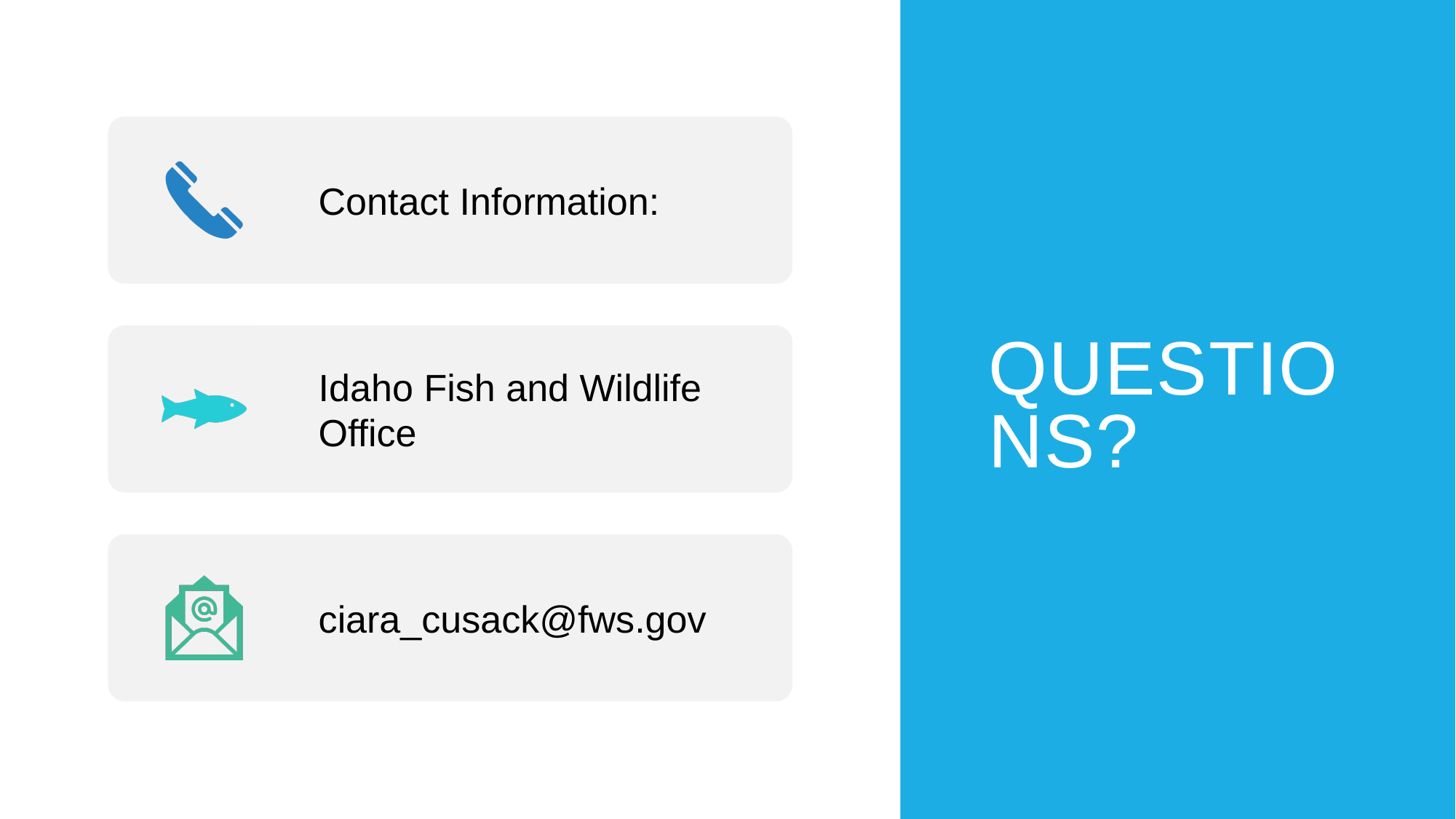

# Questions?
Contact Information:
Idaho Fish and Wildlife Office
ciara_cusack@fws.gov